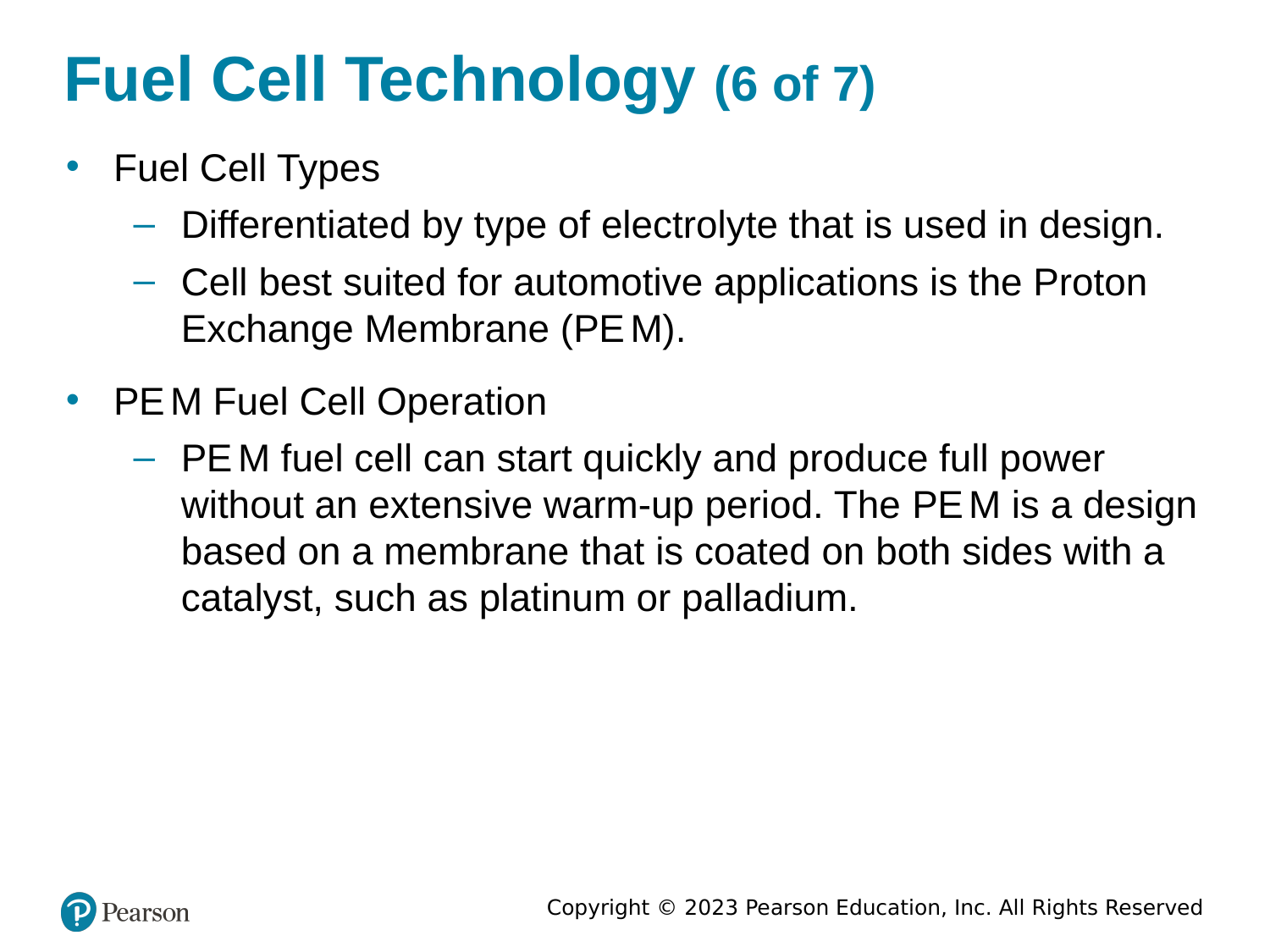

Fuel Cell Technology (6 of 7)
Fuel Cell Types
Differentiated by type of electrolyte that is used in design.
Cell best suited for automotive applications is the Proton Exchange Membrane (P E M).
P E M Fuel Cell Operation
P E M fuel cell can start quickly and produce full power without an extensive warm-up period. The P E M is a design based on a membrane that is coated on both sides with a catalyst, such as platinum or palladium.